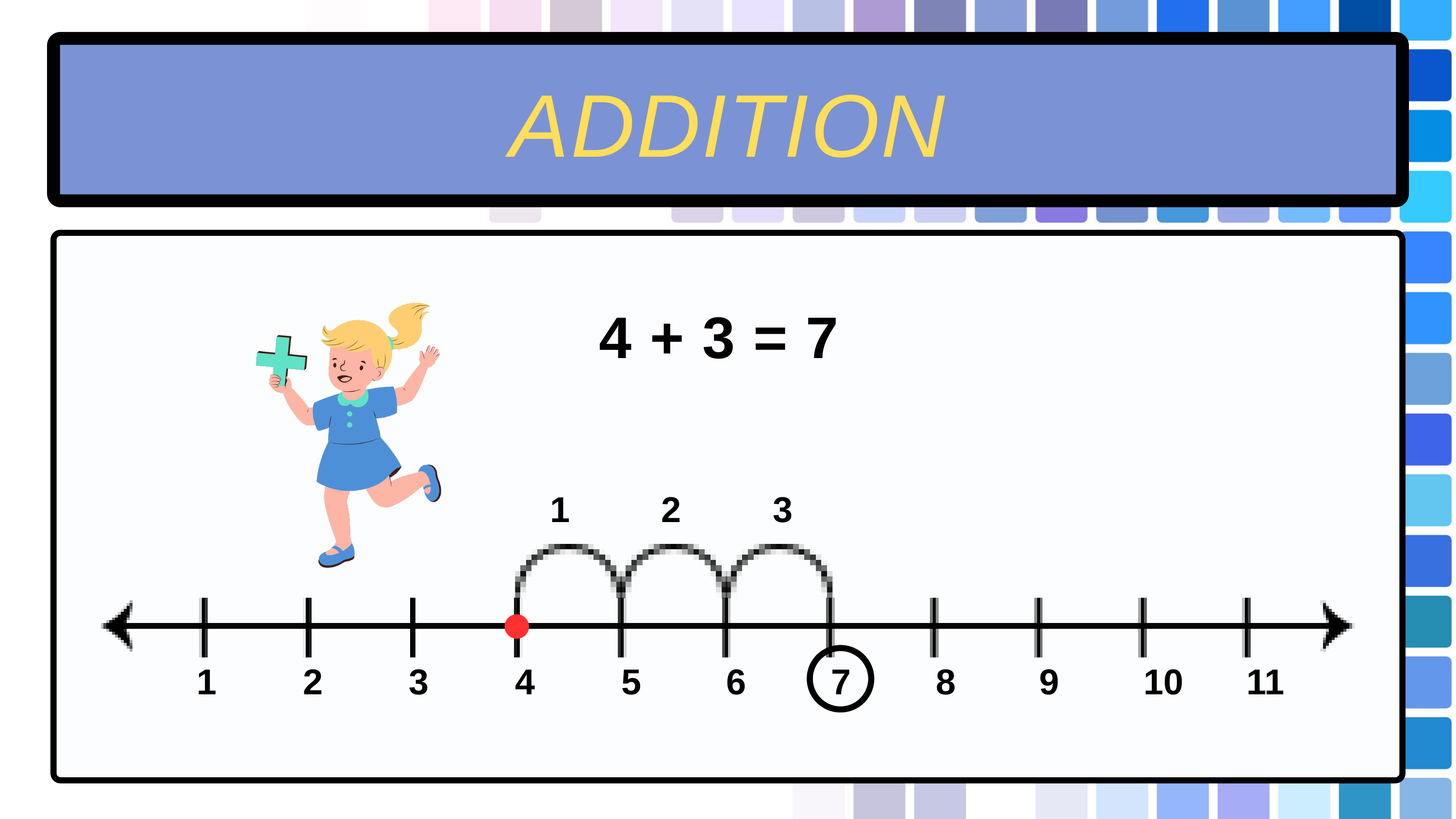

ADDITION

4 + 3 = 7

1
2
3

1
2
3
4
5
6
7
8
9
10
11